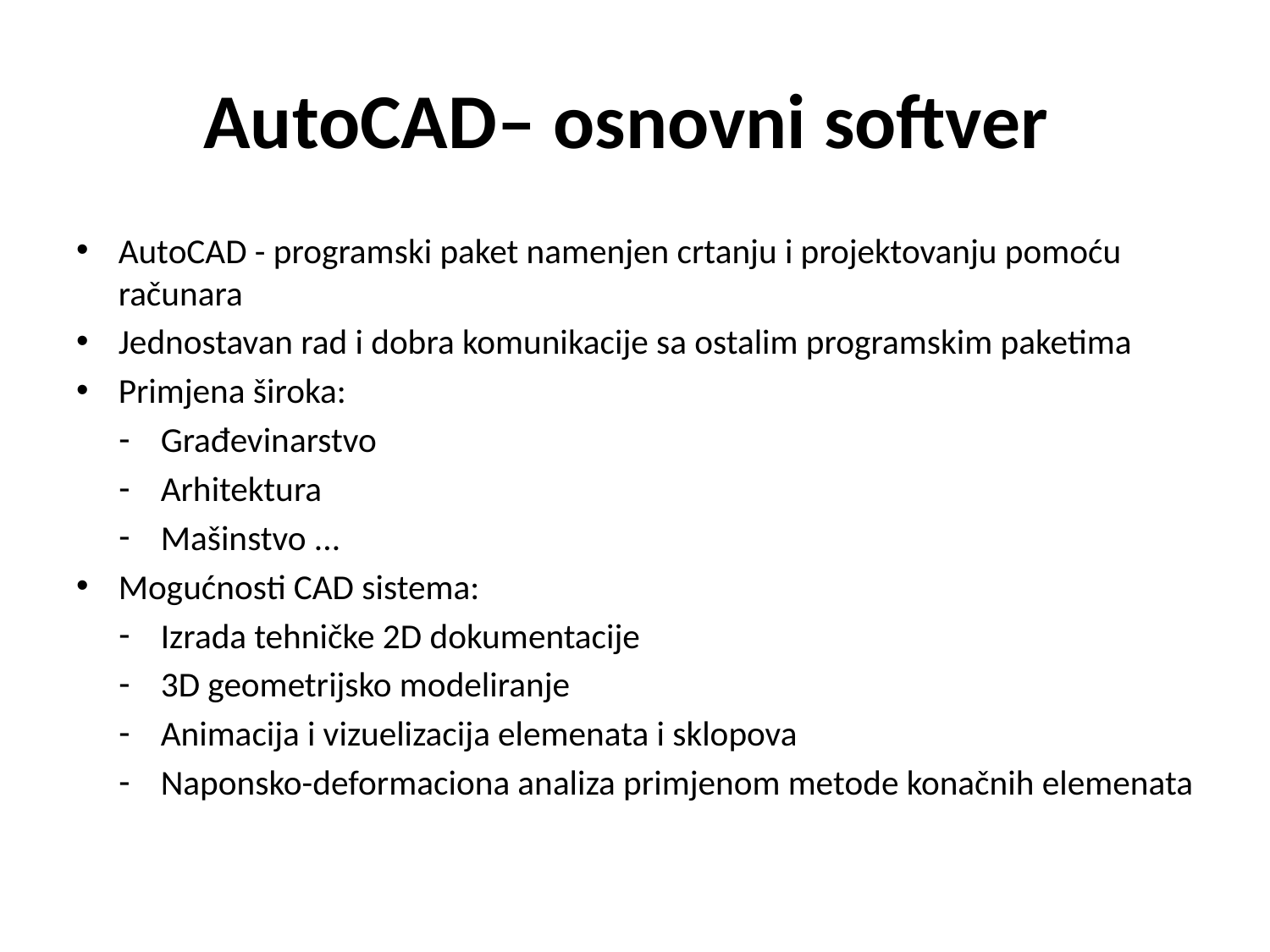

# AutoCAD– osnovni softver
AutoCAD - programski paket namenjen crtanju i projektovanju pomoću računara
Jednostavan rad i dobra komunikacije sa ostalim programskim paketima
Primjena široka:
Građevinarstvo
Arhitektura
Mašinstvo ...
Mogućnosti CAD sistema:
Izrada tehničke 2D dokumentacije
3D geometrijsko modeliranje
Animacija i vizuelizacija elemenata i sklopova
Naponsko-deformaciona analiza primjenom metode konačnih elemenata